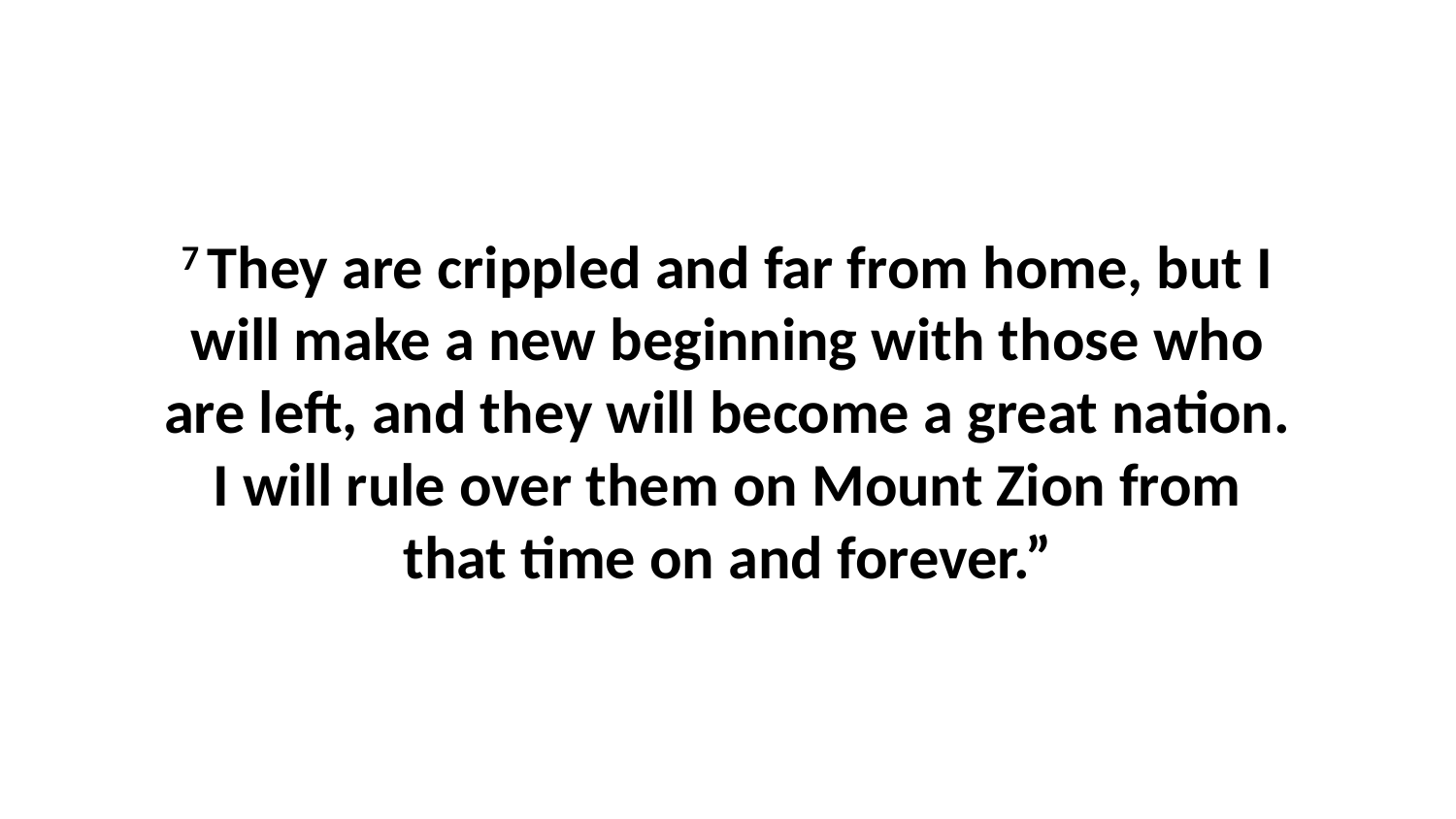

7 They are crippled and far from home, but I will make a new beginning with those who are left, and they will become a great nation. I will rule over them on Mount Zion from that time on and forever.”